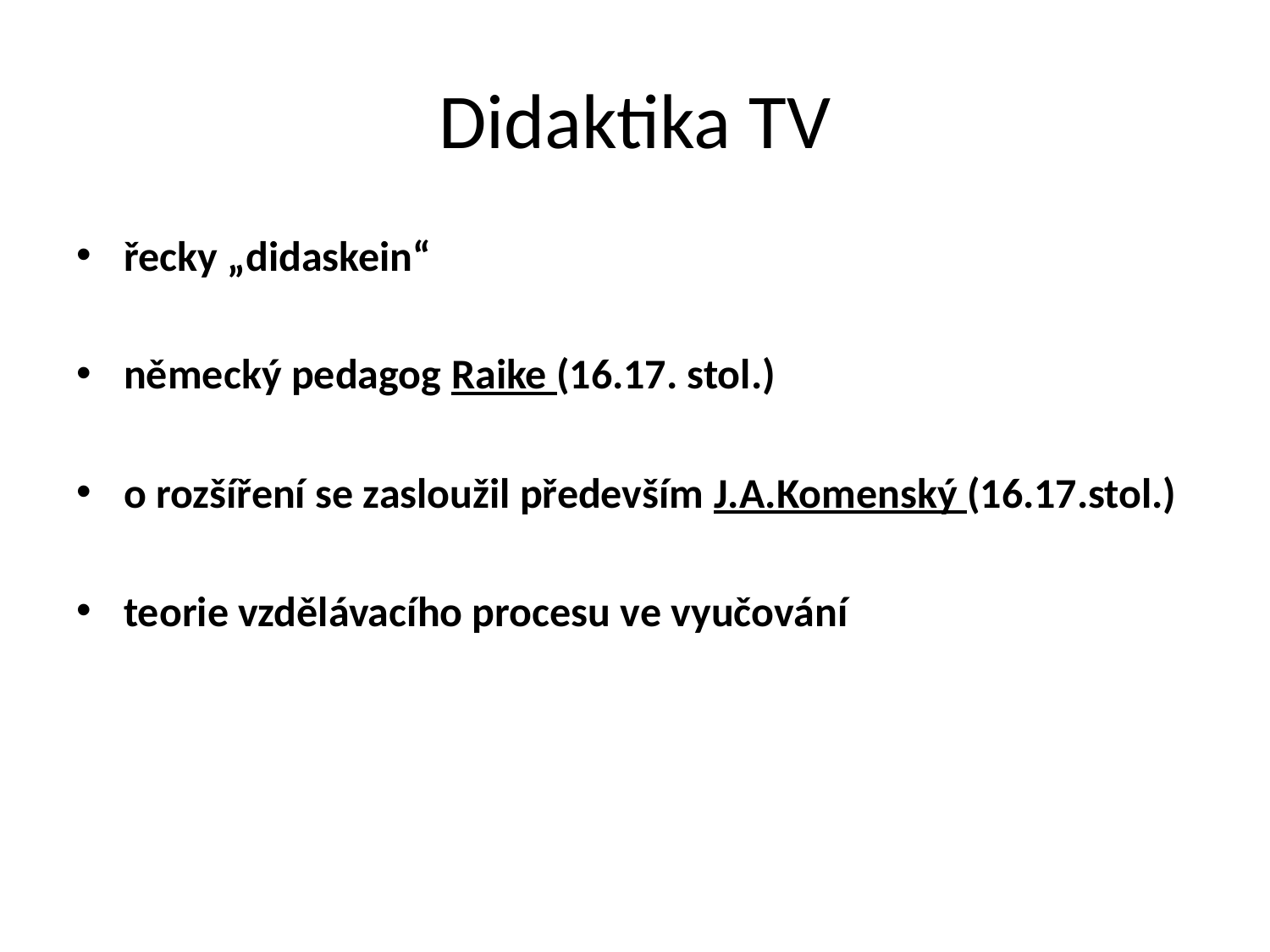

# Didaktika TV
řecky „didaskein“

německý pedagog Raike (16.17. stol.)

o rozšíření se zasloužil především J.A.Komenský (16.17.stol.)

teorie vzdělávacího procesu ve vyučování